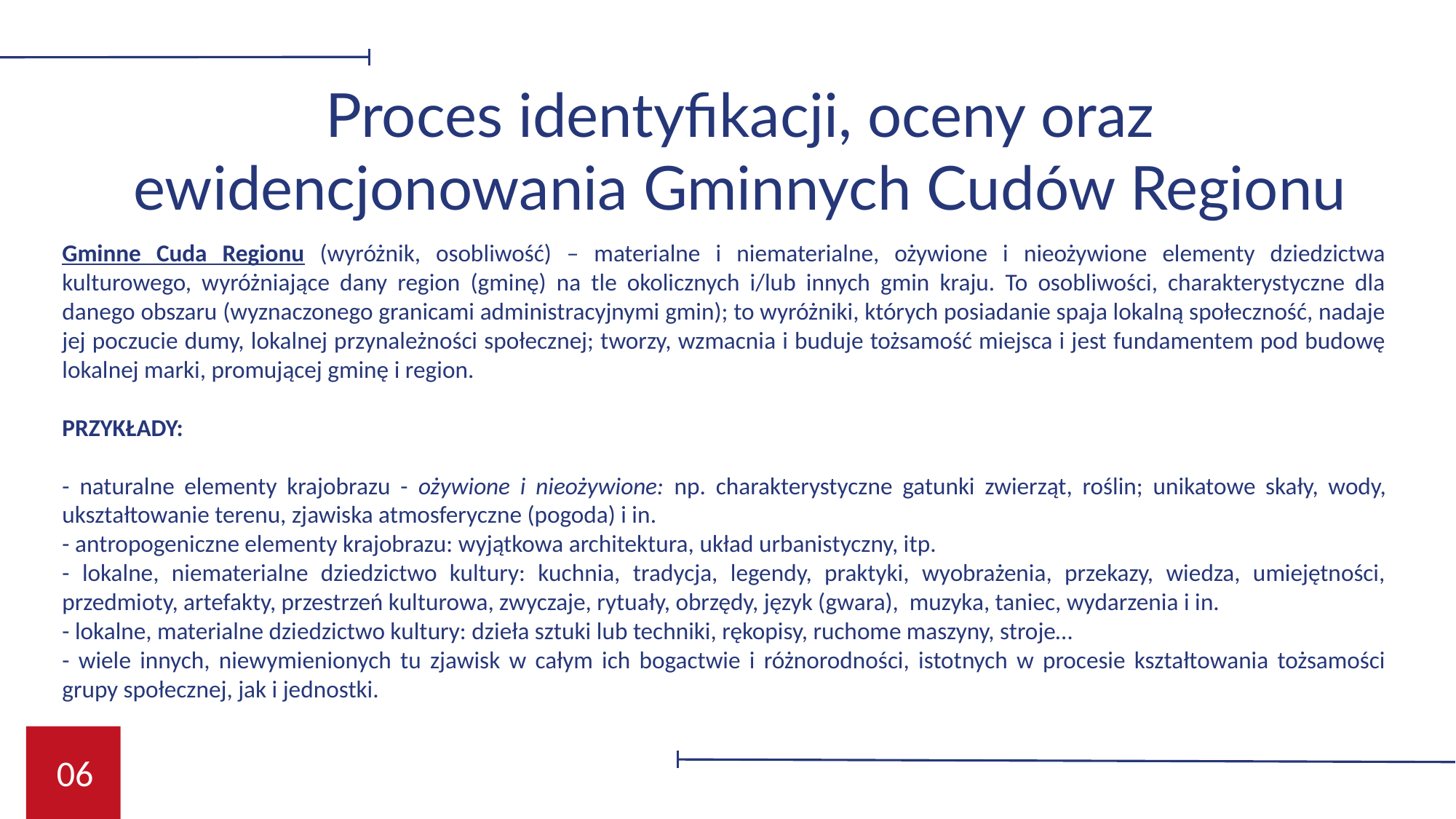

Proces identyfikacji, oceny oraz ewidencjonowania Gminnych Cudów Regionu

Gminne Cuda Regionu (wyróżnik, osobliwość) – materialne i niematerialne, ożywione i nieożywione elementy dziedzictwa kulturowego, wyróżniające dany region (gminę) na tle okolicznych i/lub innych gmin kraju. To osobliwości, charakterystyczne dla danego obszaru (wyznaczonego granicami administracyjnymi gmin); to wyróżniki, których posiadanie spaja lokalną społeczność, nadaje jej poczucie dumy, lokalnej przynależności społecznej; tworzy, wzmacnia i buduje tożsamość miejsca i jest fundamentem pod budowę lokalnej marki, promującej gminę i region.

PRZYKŁADY:

- naturalne elementy krajobrazu - ożywione i nieożywione: np. charakterystyczne gatunki zwierząt, roślin; unikatowe skały, wody, ukształtowanie terenu, zjawiska atmosferyczne (pogoda) i in.
- antropogeniczne elementy krajobrazu: wyjątkowa architektura, układ urbanistyczny, itp.
- lokalne, niematerialne dziedzictwo kultury: kuchnia, tradycja, legendy, praktyki, wyobrażenia, przekazy, wiedza, umiejętności, przedmioty, artefakty, przestrzeń kulturowa, zwyczaje, rytuały, obrzędy, język (gwara),  muzyka, taniec, wydarzenia i in.
- lokalne, materialne dziedzictwo kultury: dzieła sztuki lub techniki, rękopisy, ruchome maszyny, stroje…
- wiele innych, niewymienionych tu zjawisk w całym ich bogactwie i różnorodności, istotnych w procesie kształtowania tożsamości grupy społecznej, jak i jednostki.

06
03